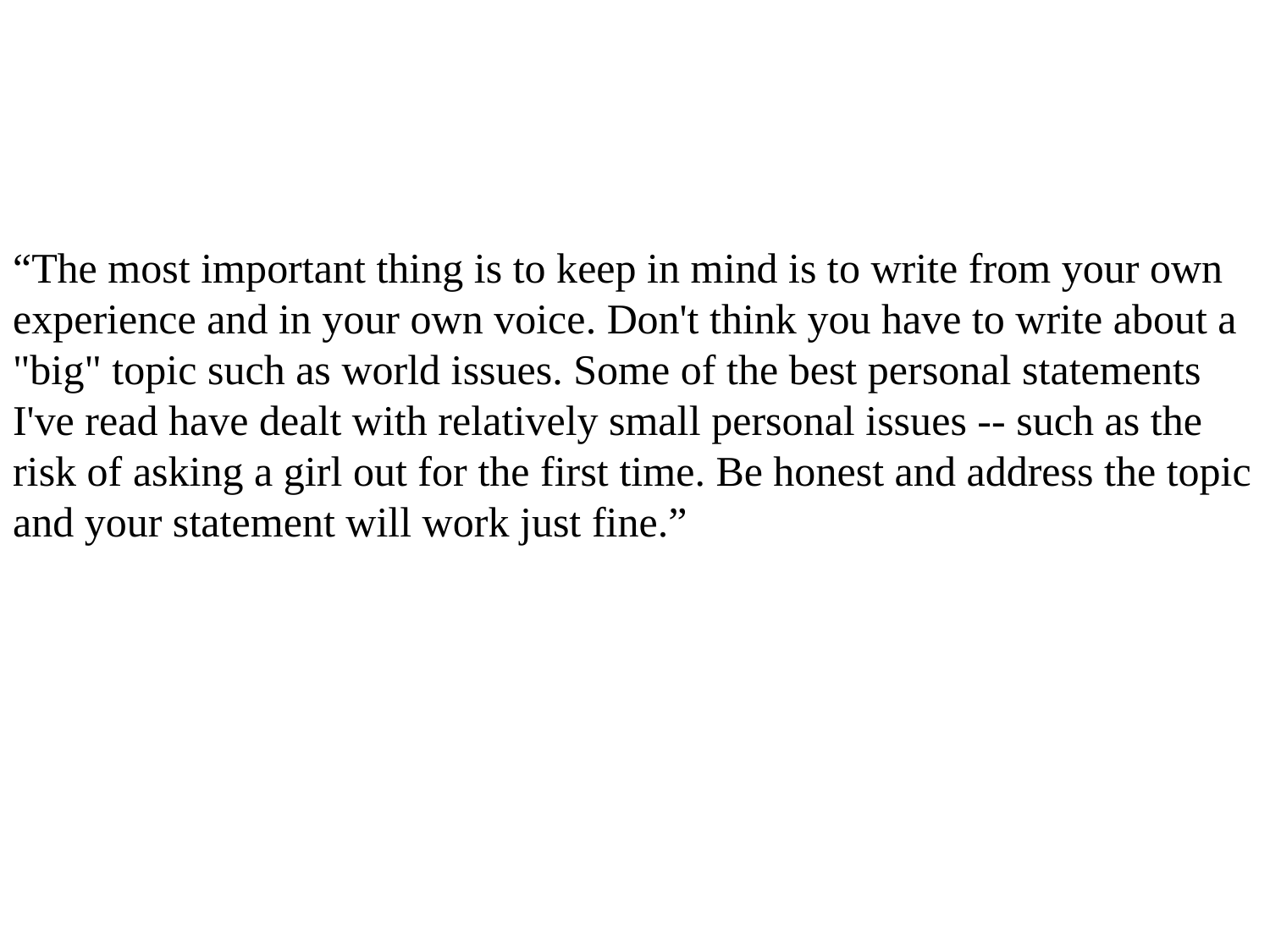

“The most important thing is to keep in mind is to write from your own
experience and in your own voice. Don't think you have to write about a
"big" topic such as world issues. Some of the best personal statements
I've read have dealt with relatively small personal issues -- such as the
risk of asking a girl out for the first time. Be honest and address the topic
and your statement will work just fine.”